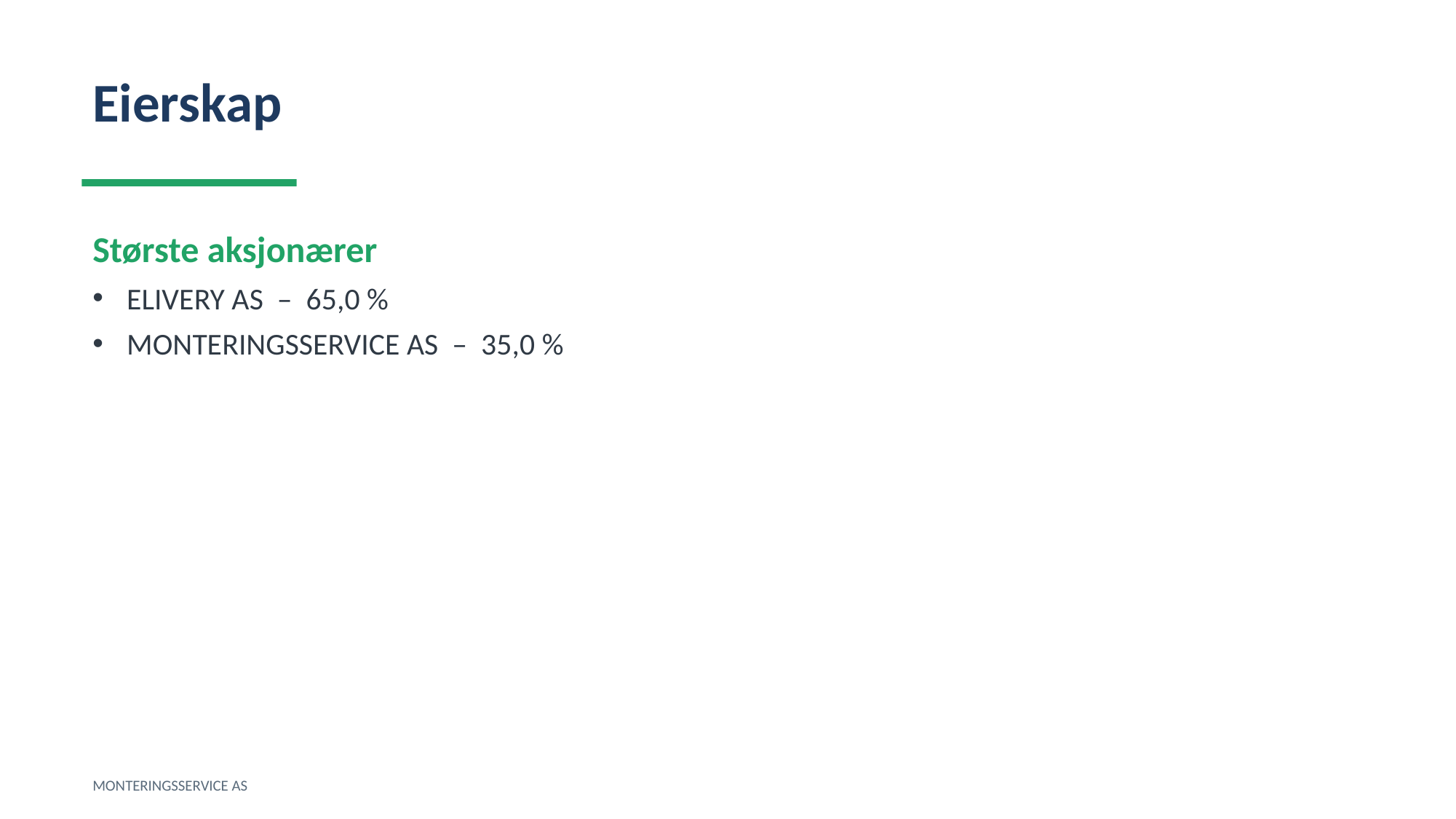

Eierskap

Største aksjonærer
ELIVERY AS  –  65,0 %
MONTERINGSSERVICE AS  –  35,0 %
MONTERINGSSERVICE AS